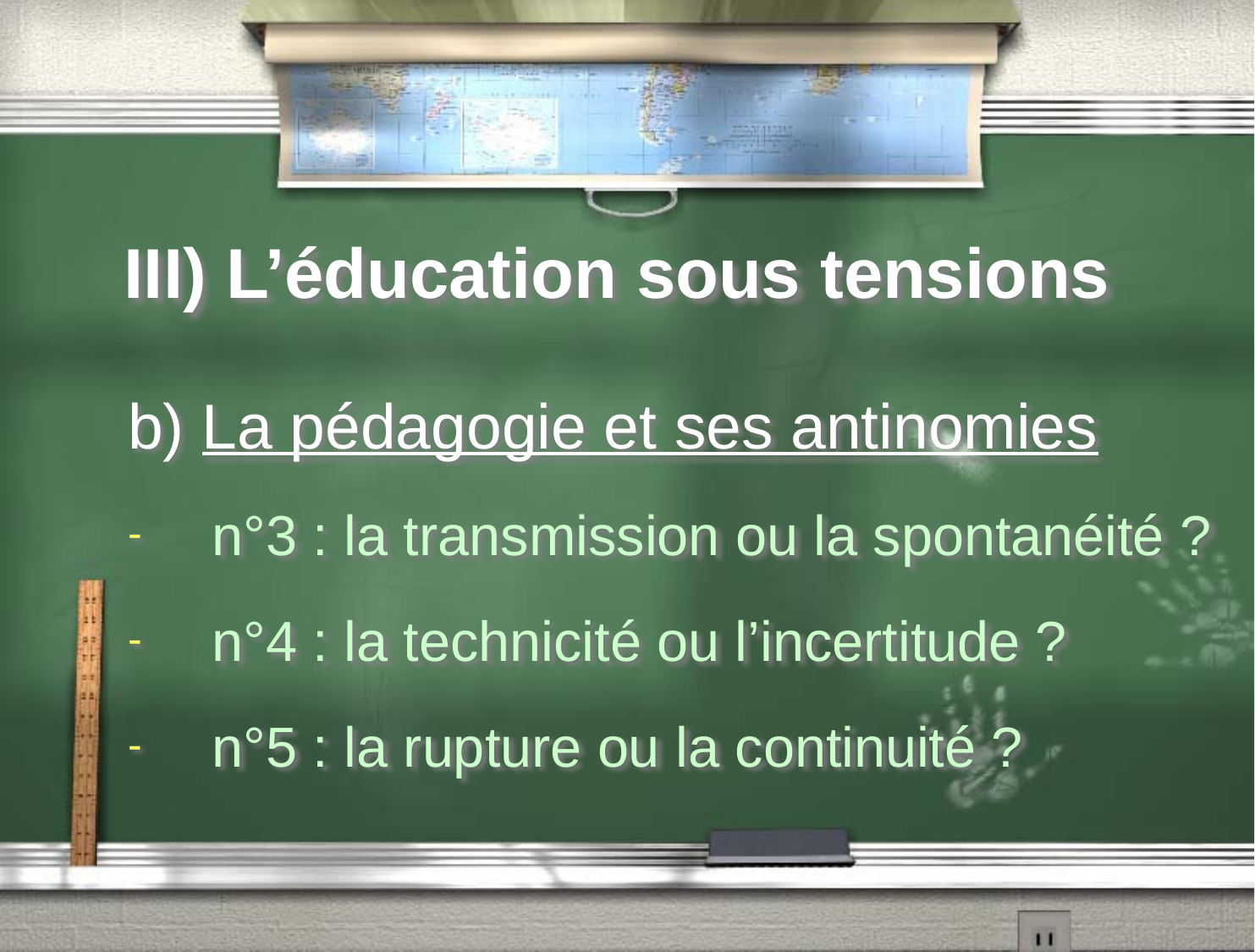

# III) L’éducation sous tensions
b) La pédagogie et ses antinomies
n°3 : la transmission ou la spontanéité ?
n°4 : la technicité ou l’incertitude ?
n°5 : la rupture ou la continuité ?